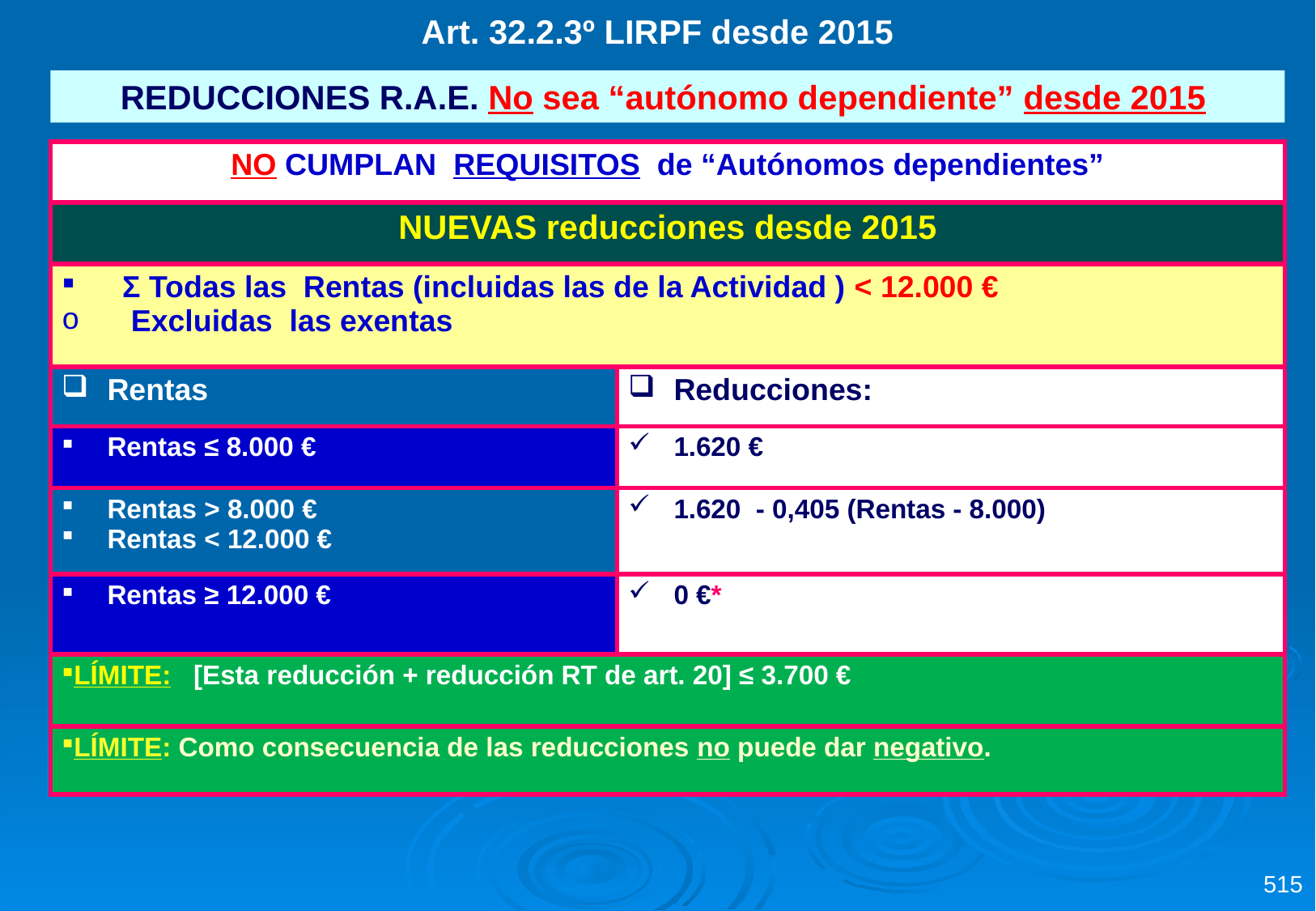

Art. 32.2.3º LIRPF desde 2015
REDUCCIONES R.A.E. No sea “autónomo dependiente” desde 2015
| NO CUMPLAN REQUISITOS de “Autónomos dependientes” |  |
| --- | --- |
| NUEVAS reducciones desde 2015 |  |
| Ʃ Todas las Rentas (incluidas las de la Actividad ) < 12.000 € Excluidas las exentas |  |
| Rentas | Reducciones: |
| Rentas ≤ 8.000 € | 1.620 € |
| Rentas > 8.000 € Rentas < 12.000 € | 1.620 - 0,405 (Rentas - 8.000) |
| Rentas ≥ 12.000 € | 0 €\* |
| LÍMITE: [Esta reducción + reducción RT de art. 20] ≤ 3.700 € |  |
| LÍMITE: Como consecuencia de las reducciones no puede dar negativo. |  |
515